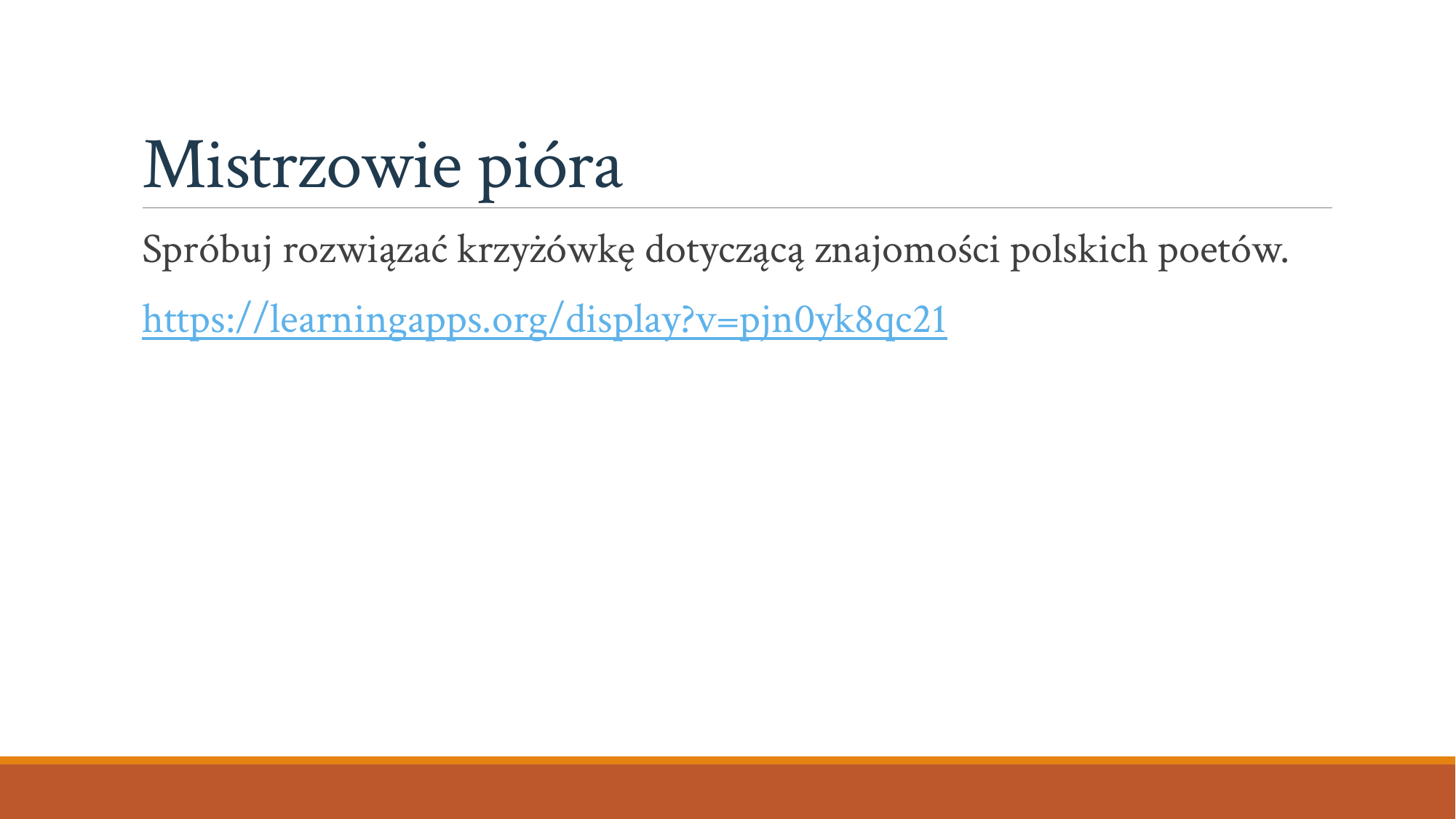

# Mistrzowie pióra
Spróbuj rozwiązać krzyżówkę dotyczącą znajomości polskich poetów.
https://learningapps.org/display?v=pjn0yk8qc21